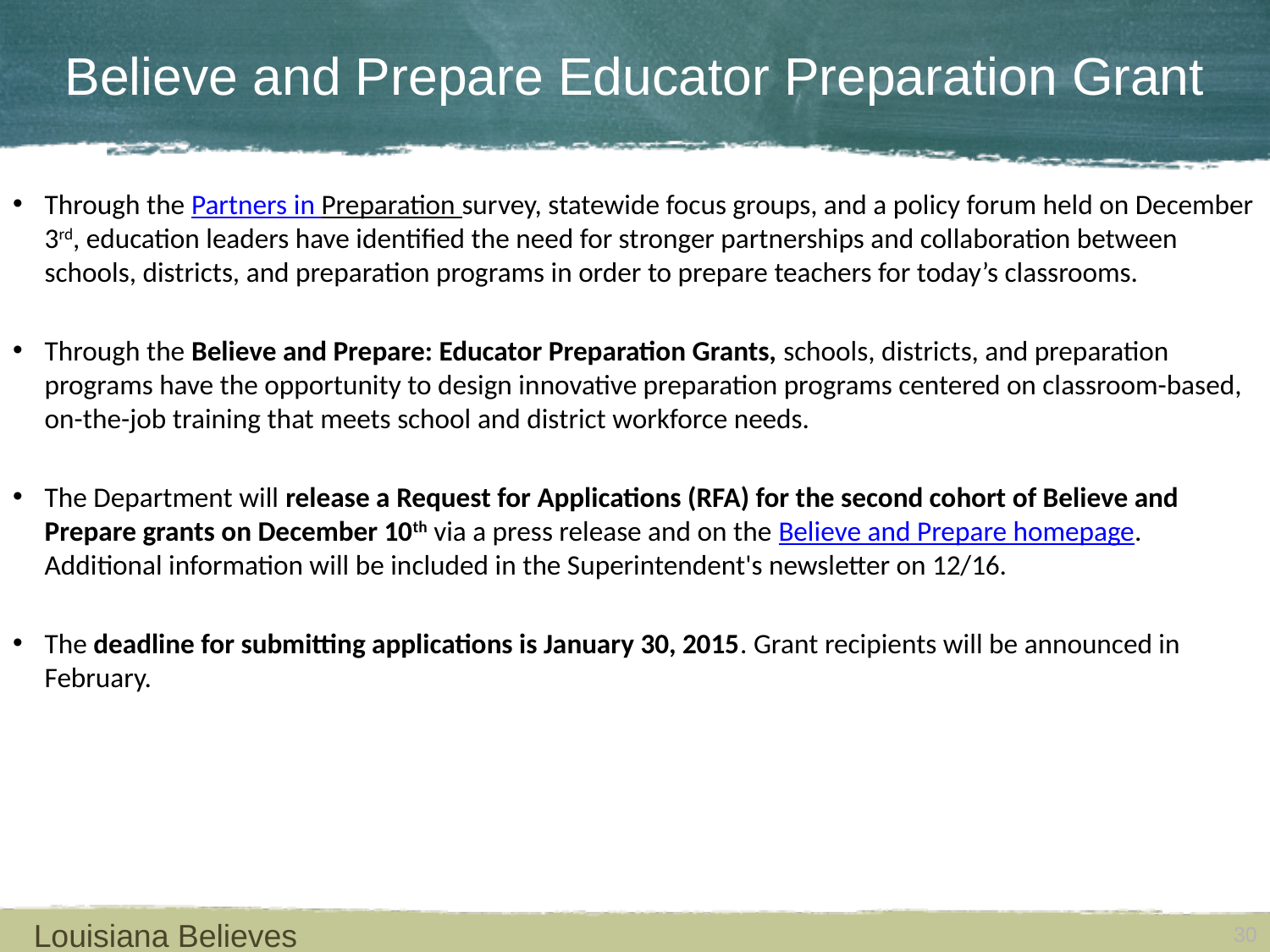

# Believe and Prepare Educator Preparation Grant
Through the Partners in Preparation survey, statewide focus groups, and a policy forum held on December 3rd, education leaders have identified the need for stronger partnerships and collaboration between schools, districts, and preparation programs in order to prepare teachers for today’s classrooms.

Through the Believe and Prepare: Educator Preparation Grants, schools, districts, and preparation programs have the opportunity to design innovative preparation programs centered on classroom-based, on-the-job training that meets school and district workforce needs.

The Department will release a Request for Applications (RFA) for the second cohort of Believe and Prepare grants on December 10th via a press release and on the Believe and Prepare homepage. Additional information will be included in the Superintendent's newsletter on 12/16.

The deadline for submitting applications is January 30, 2015. Grant recipients will be announced in February.
Louisiana Believes
30